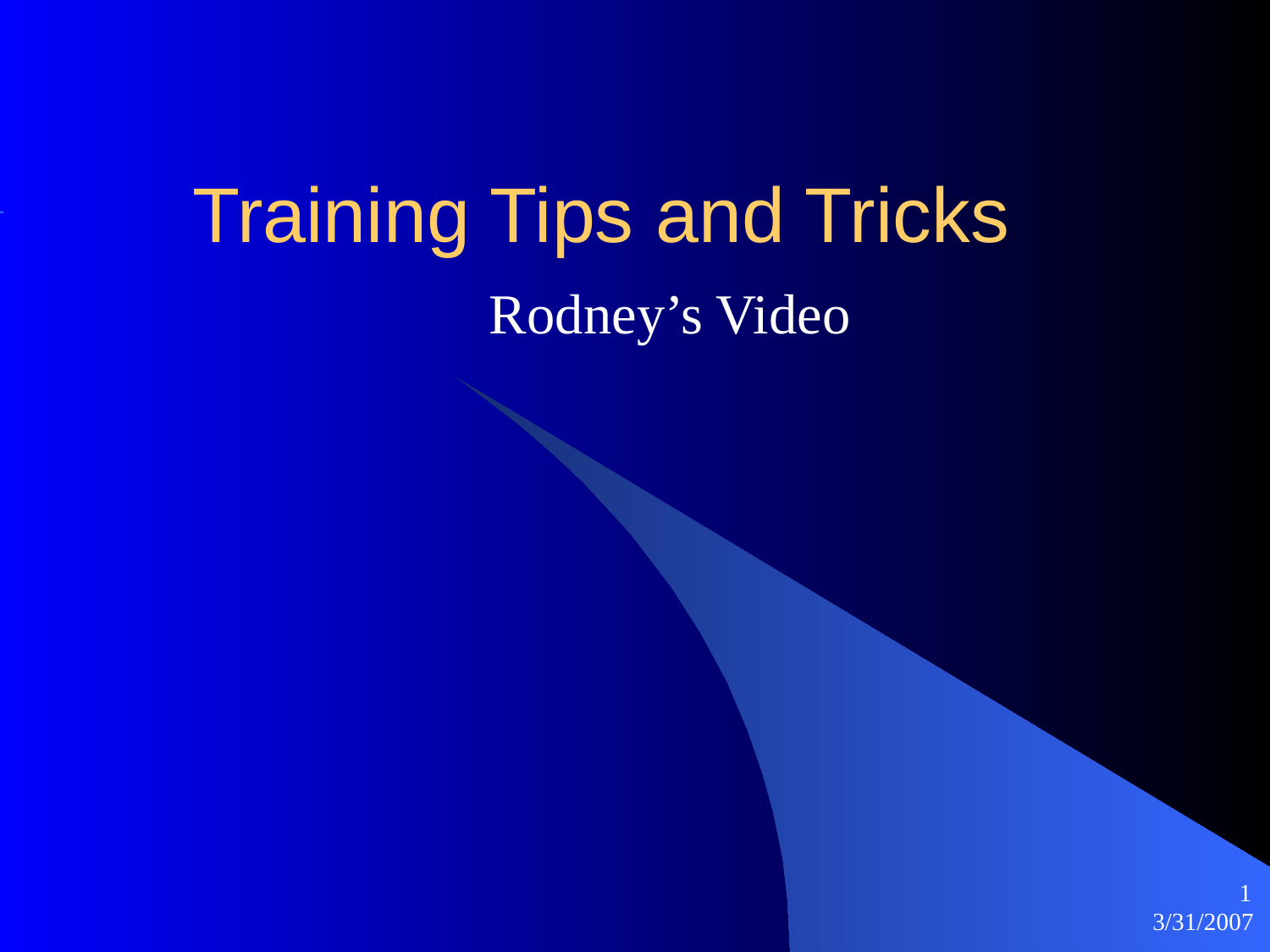

# Training Tips and Tricks
Rodney’s Video
1
3/31/2007